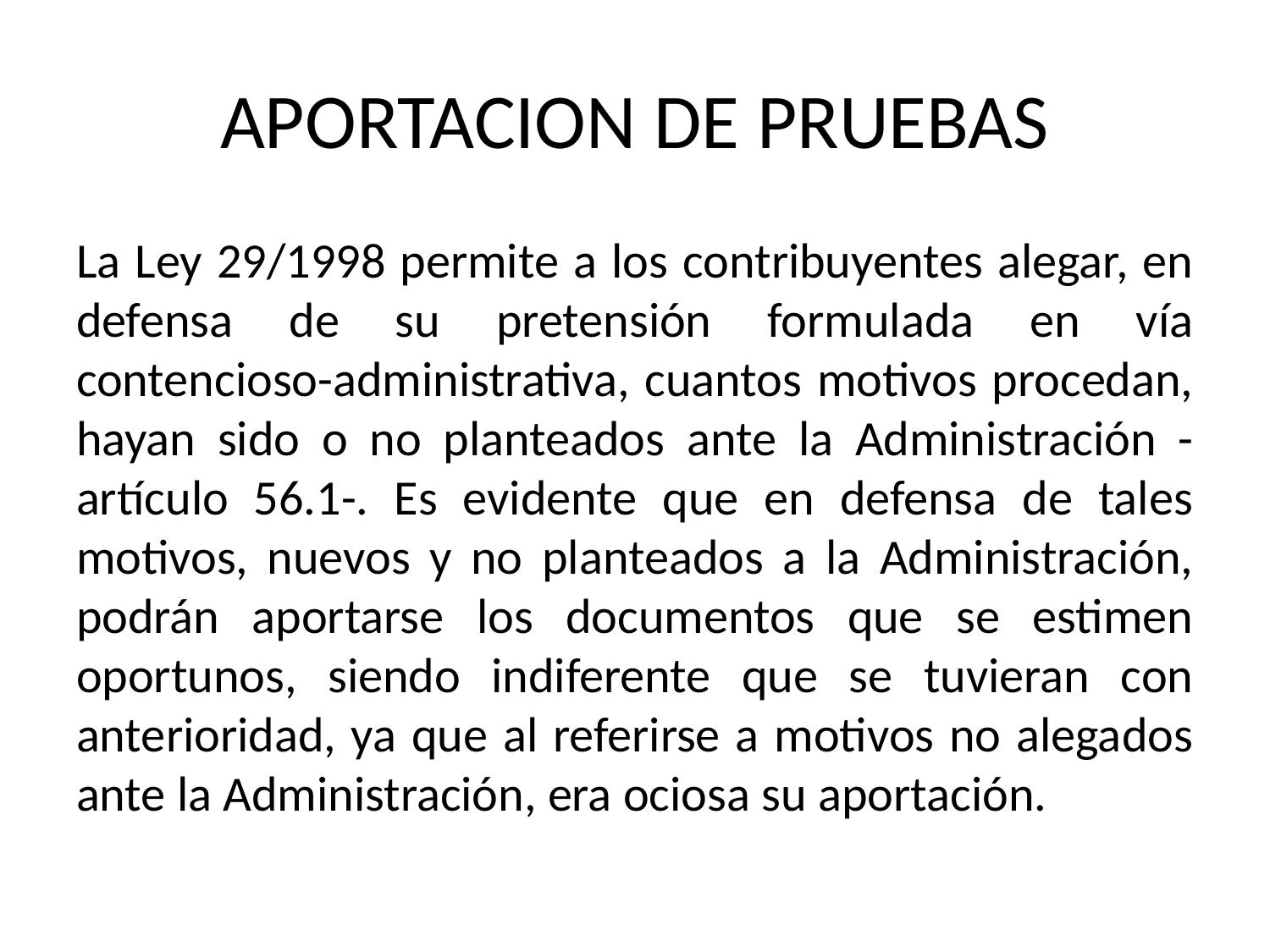

# APORTACION DE PRUEBAS
La Ley 29/1998 permite a los contribuyentes alegar, en defensa de su pretensión formulada en vía contencioso-administrativa, cuantos motivos procedan, hayan sido o no planteados ante la Administración -artículo 56.1-. Es evidente que en defensa de tales motivos, nuevos y no planteados a la Administración, podrán aportarse los documentos que se estimen oportunos, siendo indiferente que se tuvieran con anterioridad, ya que al referirse a motivos no alegados ante la Administración, era ociosa su aportación.